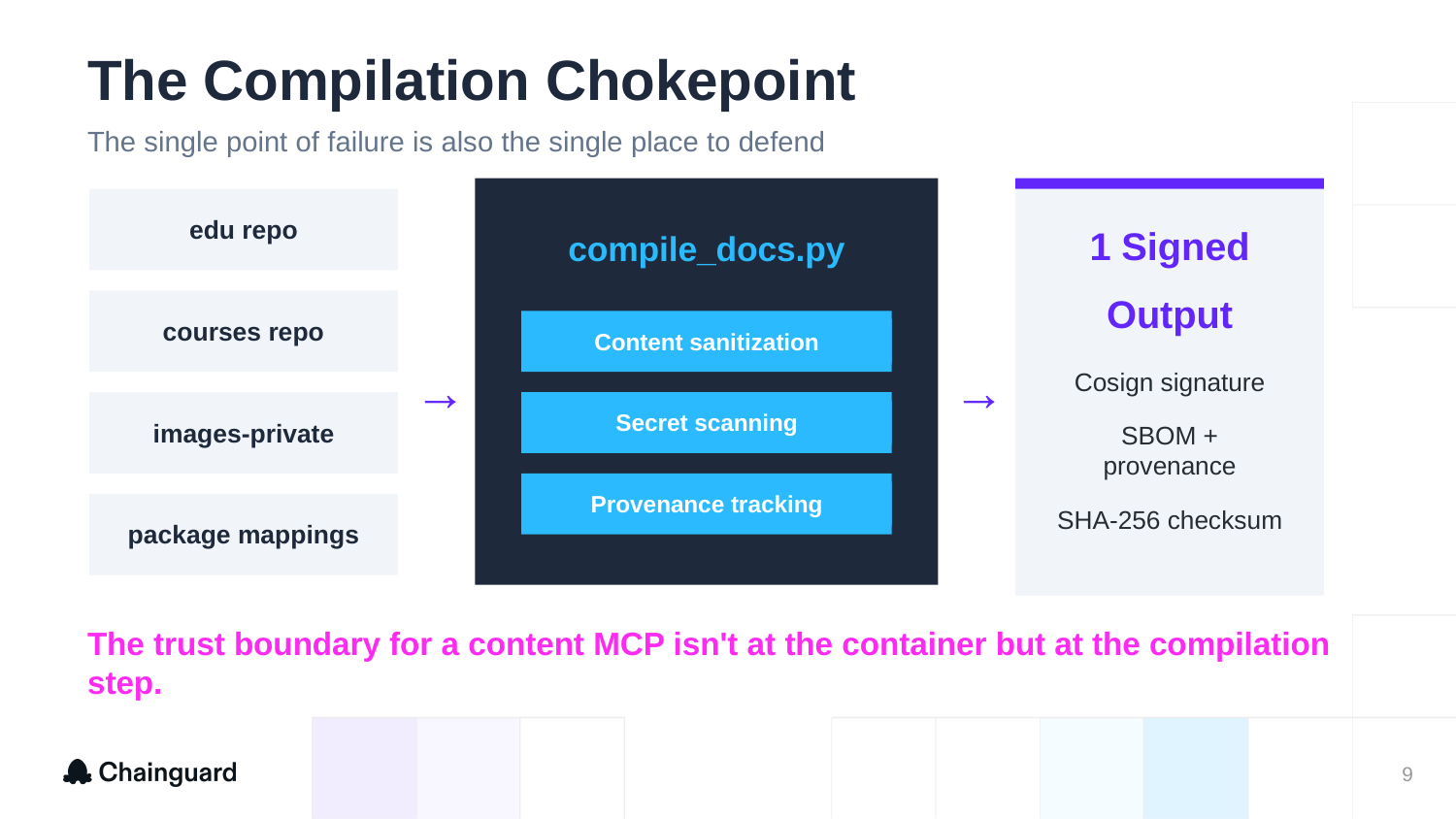

The Compilation Chokepoint
The single point of failure is also the single place to defend

edu repo
1 Signed
compile_docs.py
Output

courses repo

Content sanitization
→
→
Cosign signature

Secret scanning
images-private
SBOM + provenance

Provenance tracking

SHA-256 checksum
package mappings
The trust boundary for a content MCP isn't at the container but at the compilation step.
9